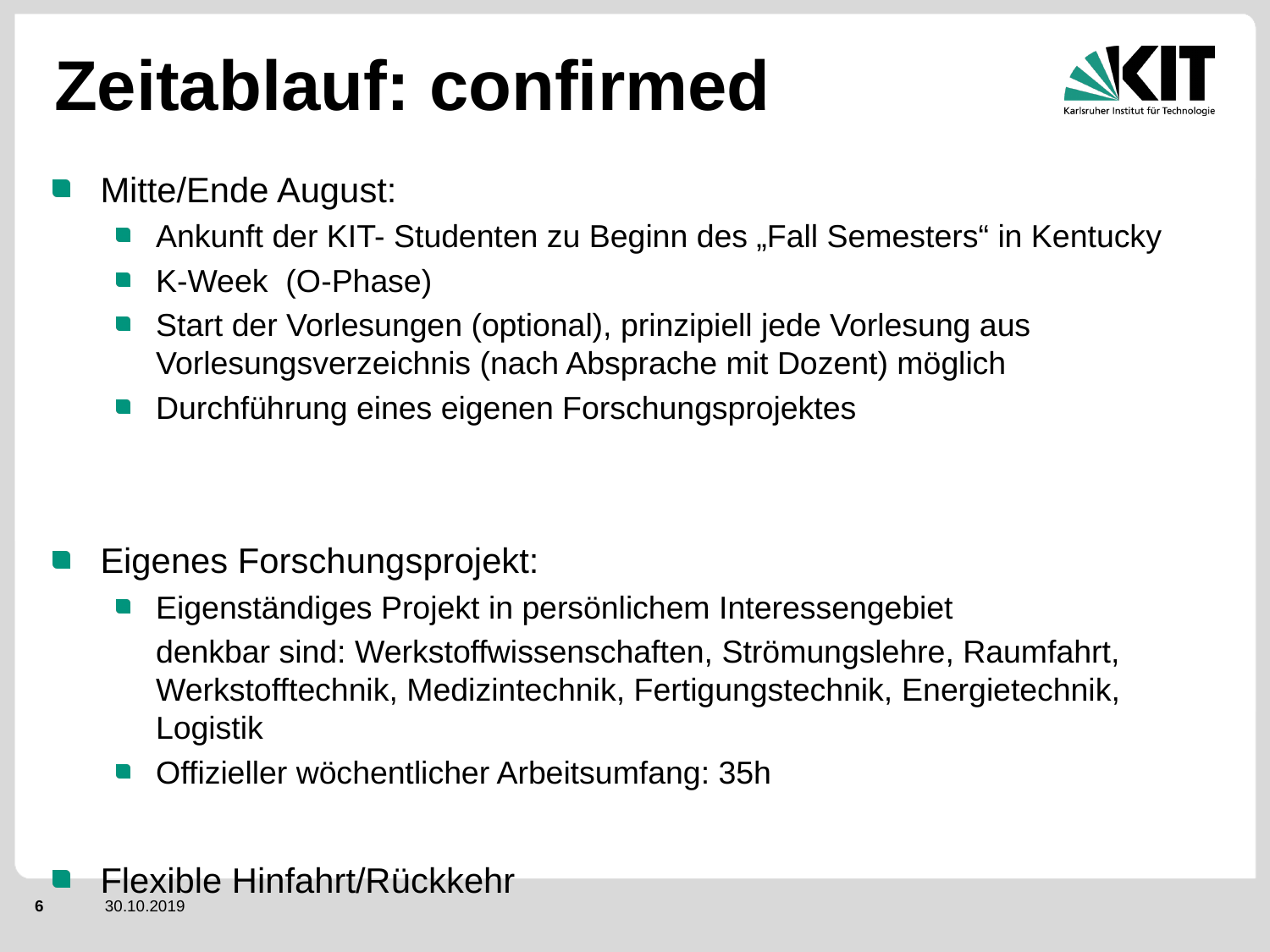

# Zeitablauf: confirmed
Mitte/Ende August:
Ankunft der KIT- Studenten zu Beginn des „Fall Semesters“ in Kentucky
K-Week  (O-Phase)
Start der Vorlesungen (optional), prinzipiell jede Vorlesung aus Vorlesungsverzeichnis (nach Absprache mit Dozent) möglich
Durchführung eines eigenen Forschungsprojektes

Eigenes Forschungsprojekt:
Eigenständiges Projekt in persönlichem Interessengebiet
	denkbar sind: Werkstoffwissenschaften, Strömungslehre, Raumfahrt, Werkstofftechnik, Medizintechnik, Fertigungstechnik, Energietechnik, Logistik
Offizieller wöchentlicher Arbeitsumfang: 35h

Flexible Hinfahrt/Rückkehr